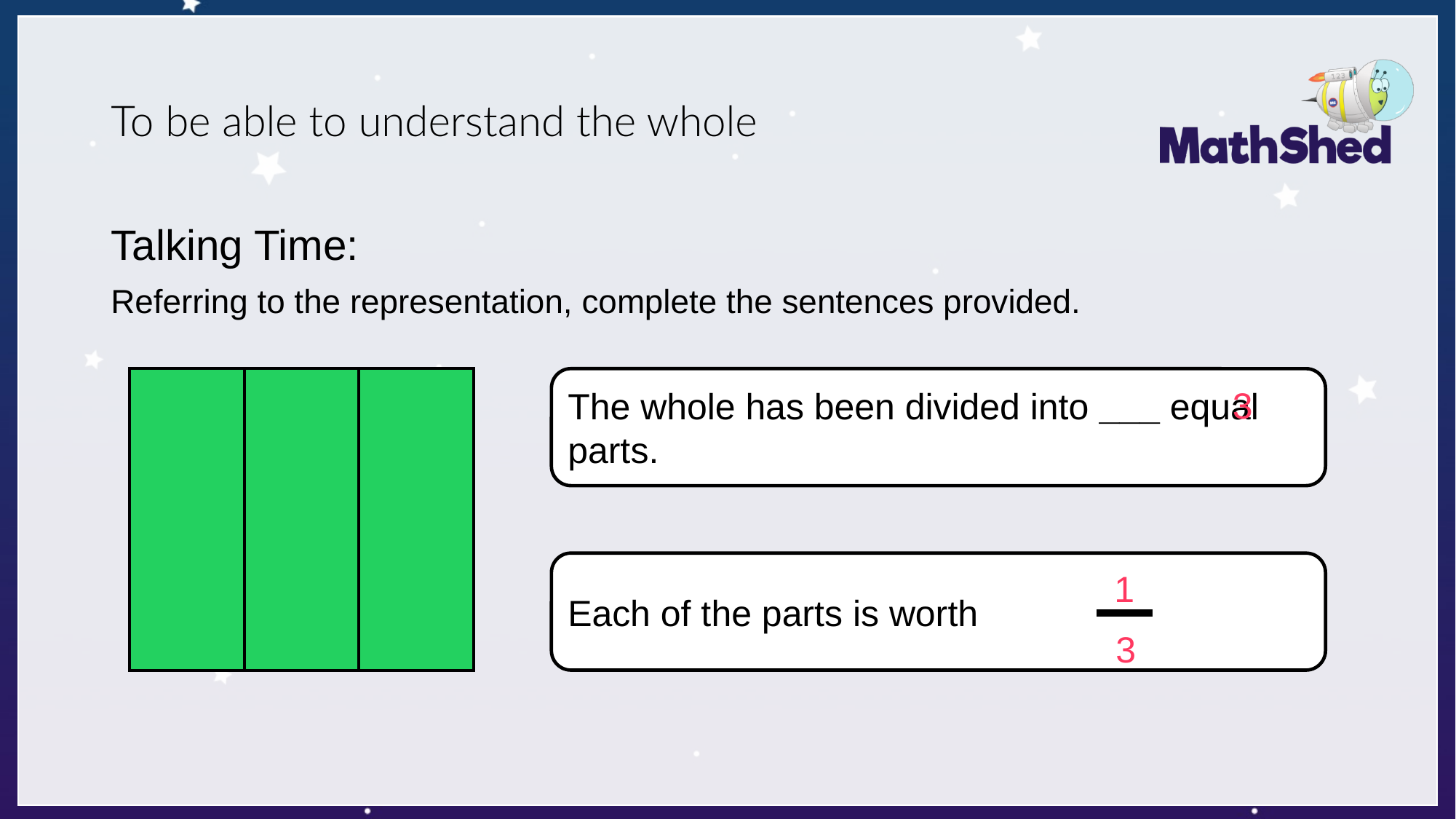

# To be able to understand the whole

Talking Time:
Referring to the representation, complete the sentences provided.

|  |  |  |
| --- | --- | --- |
The whole has been divided into ___ equal parts.
3
Each of the parts is worth  ----
1

3